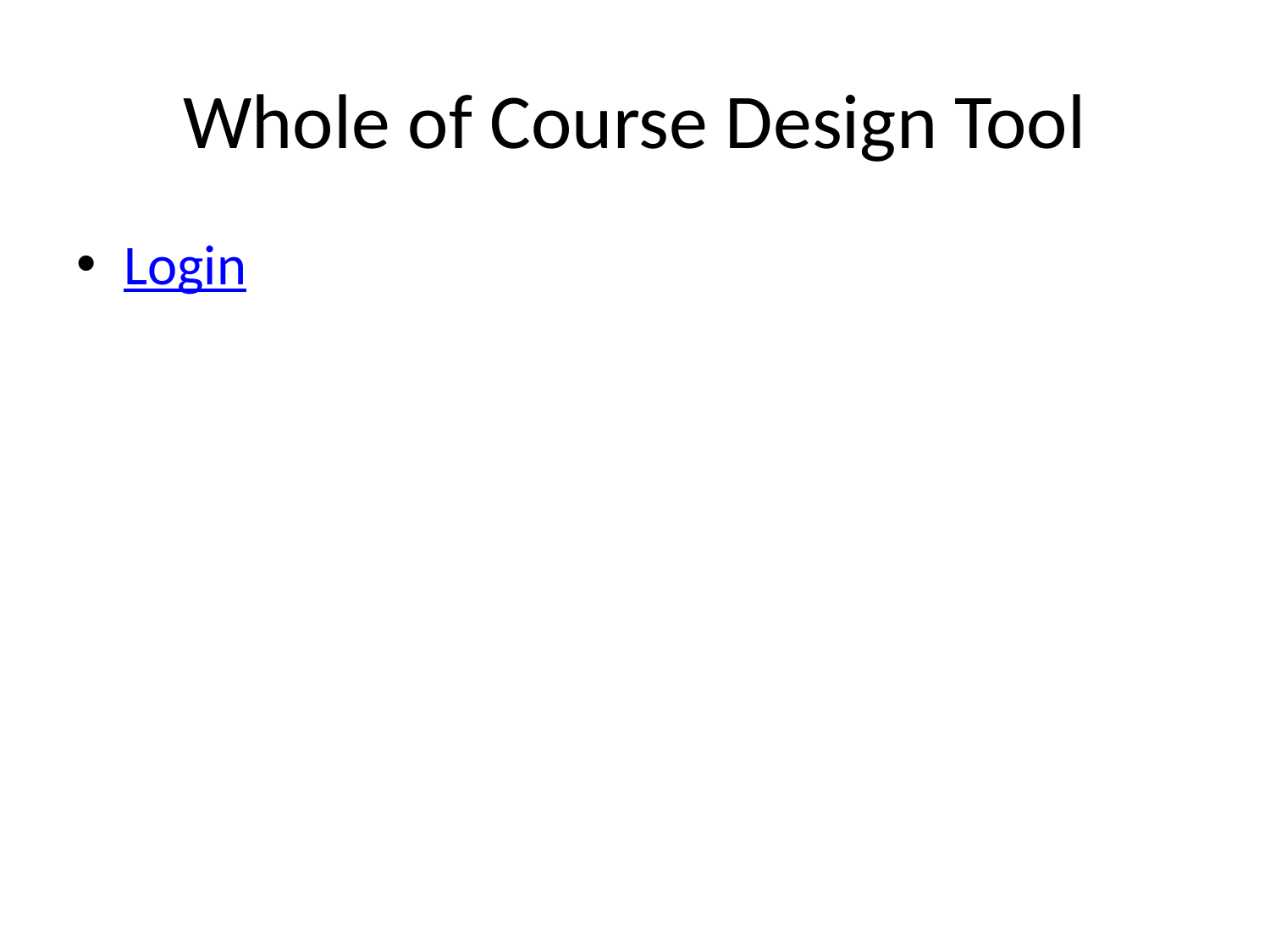

# Whole of Course Design Tool
Login